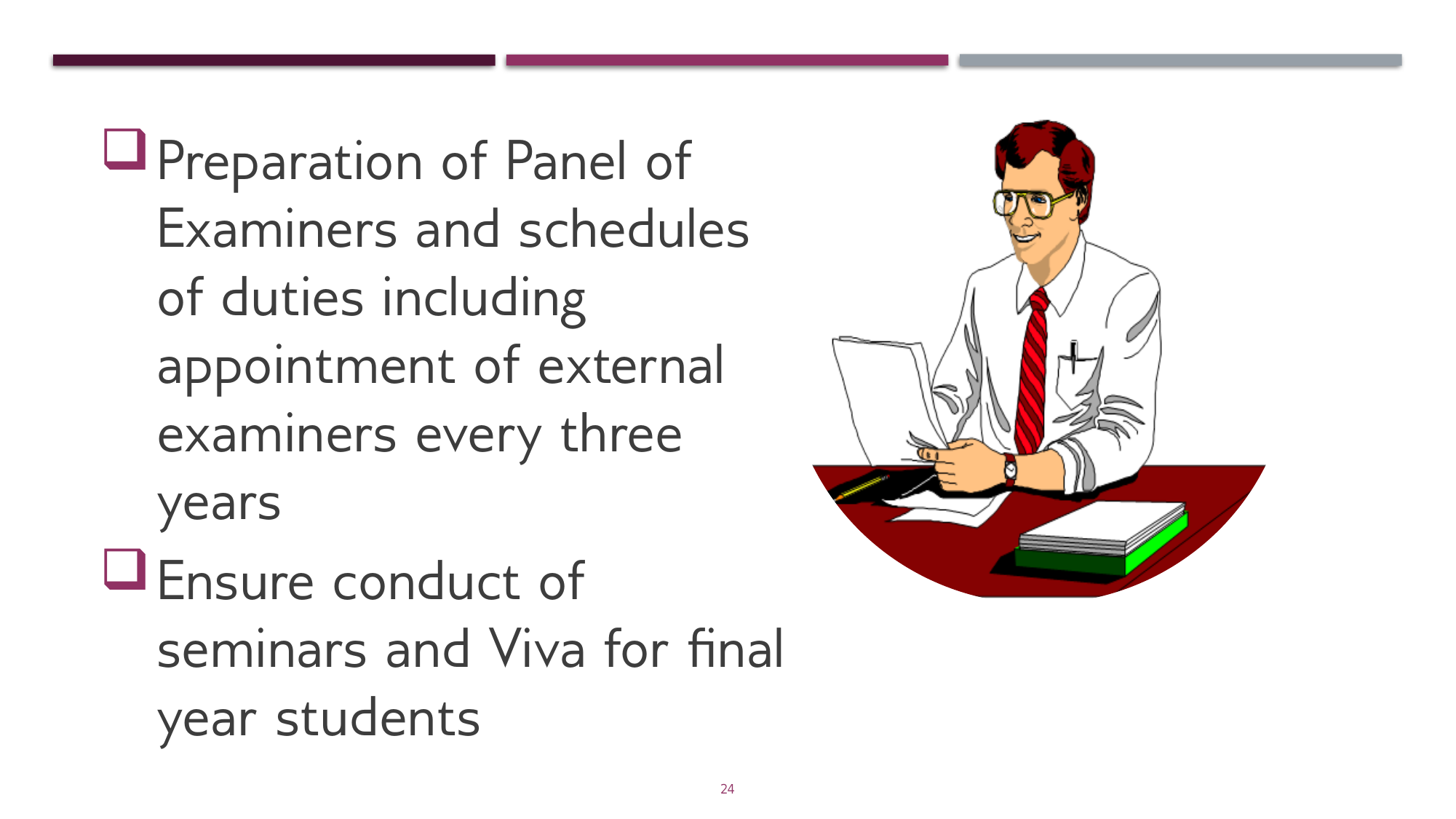

Preparation of Panel of Examiners and schedules of duties including appointment of external examiners every three years
Ensure conduct of seminars and Viva for final year students

24